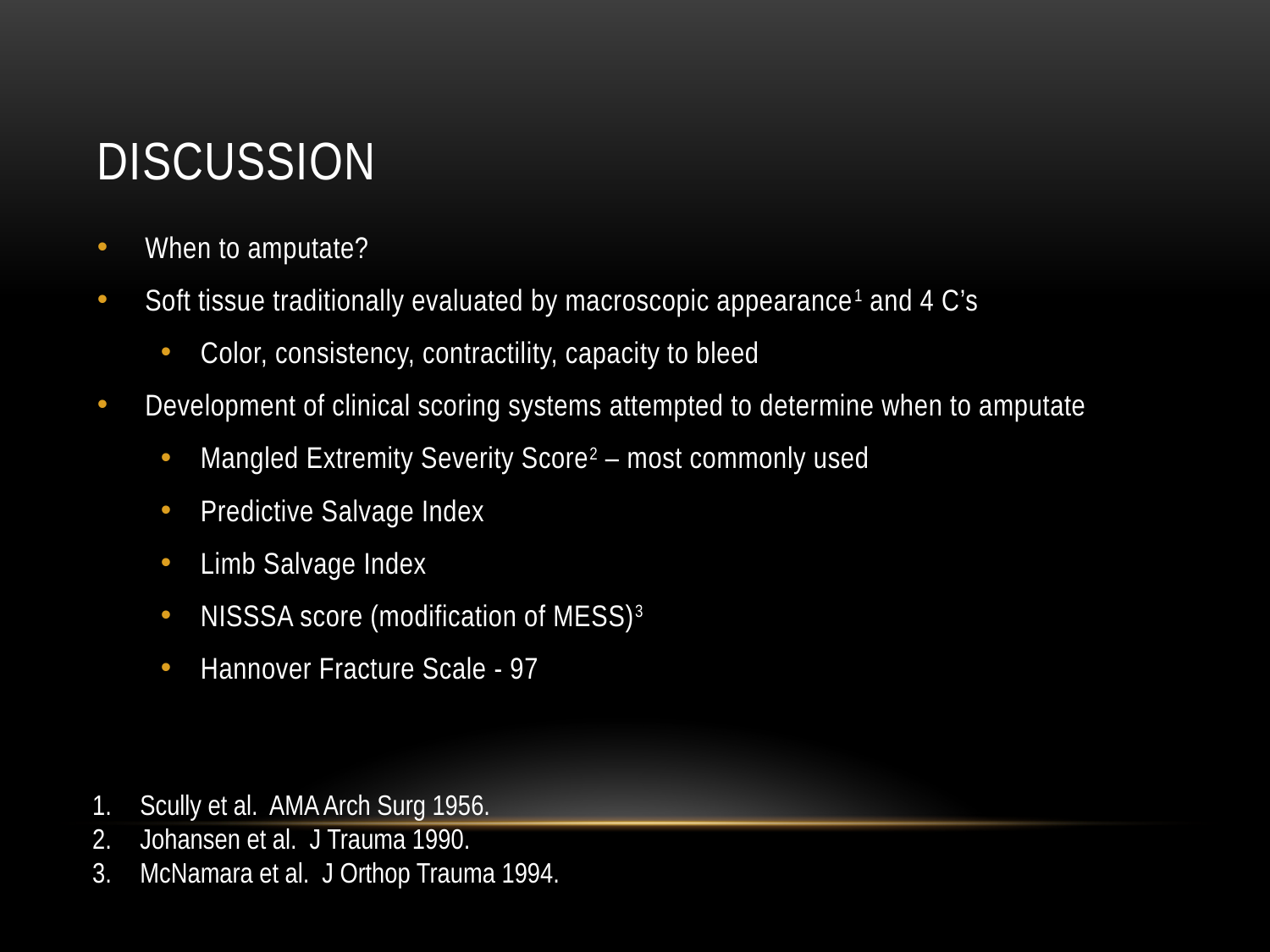

# DISCUSSION
When to amputate?
Soft tissue traditionally evaluated by macroscopic appearance1 and 4 C’s
Color, consistency, contractility, capacity to bleed
Development of clinical scoring systems attempted to determine when to amputate
Mangled Extremity Severity Score2 – most commonly used
Predictive Salvage Index
Limb Salvage Index
NISSSA score (modification of MESS)3
Hannover Fracture Scale - 97
Scully et al.  AMA Arch Surg 1956.
Johansen et al.  J Trauma 1990.
McNamara et al.  J Orthop Trauma 1994.